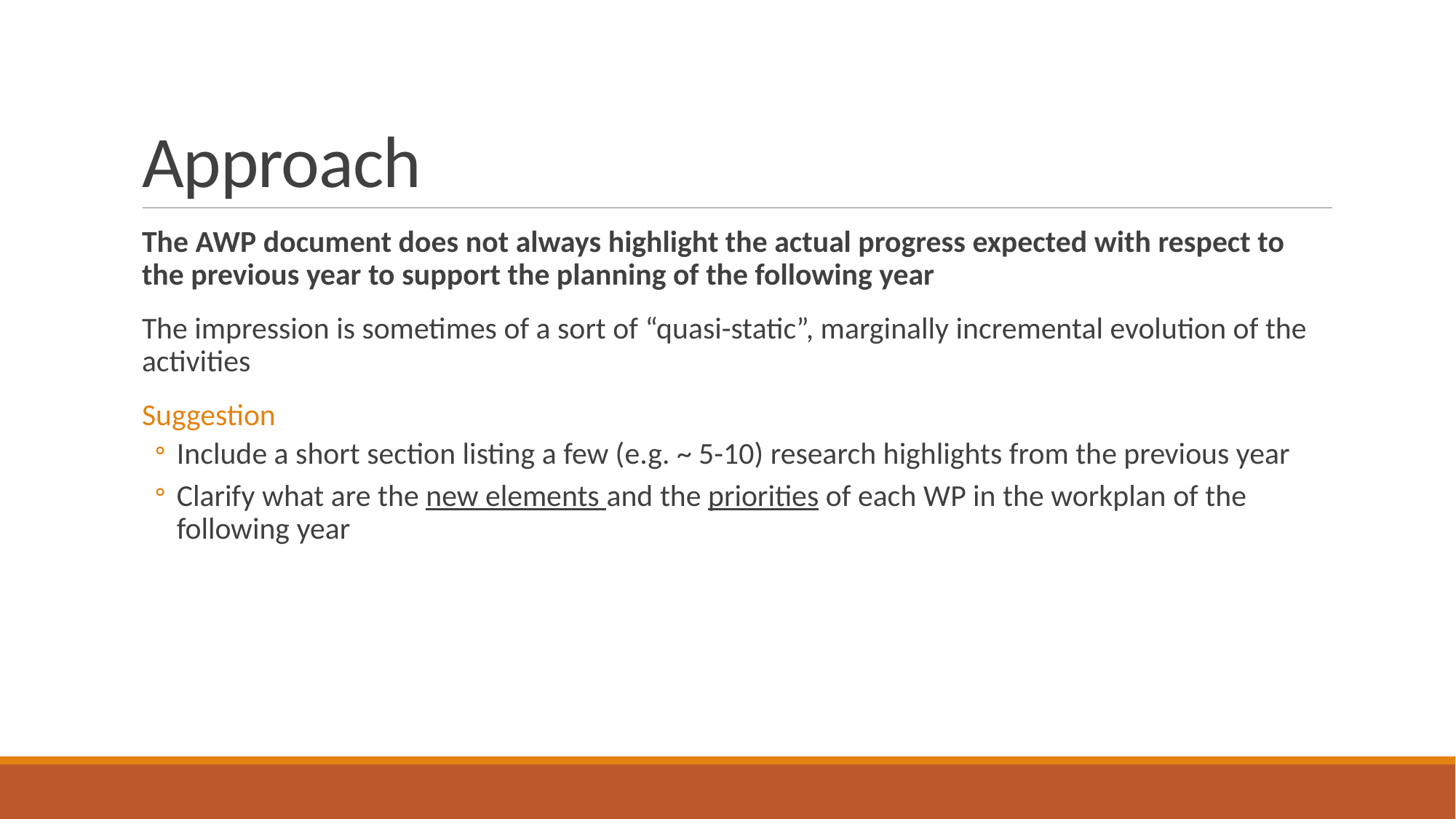

# Approach
The AWP document does not always highlight the actual progress expected with respect to the previous year to support the planning of the following year
The impression is sometimes of a sort of “quasi-static”, marginally incremental evolution of the activities
Suggestion
Include a short section listing a few (e.g. ~ 5-10) research highlights from the previous year
Clarify what are the new elements and the priorities of each WP in the workplan of the following year